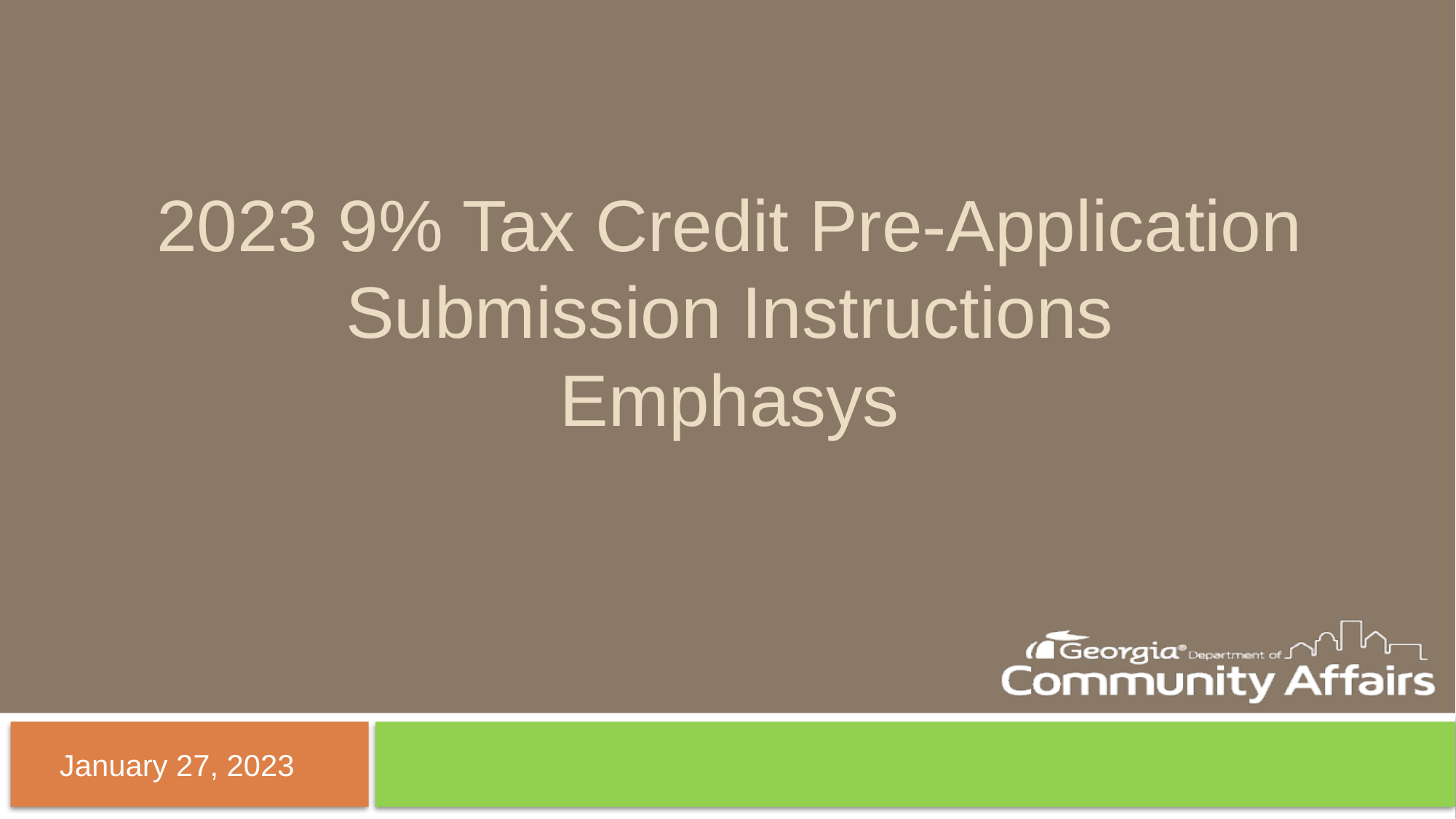

# 2023 9% Tax Credit Pre-Application Submission Instructions Emphasys
January 27, 2023